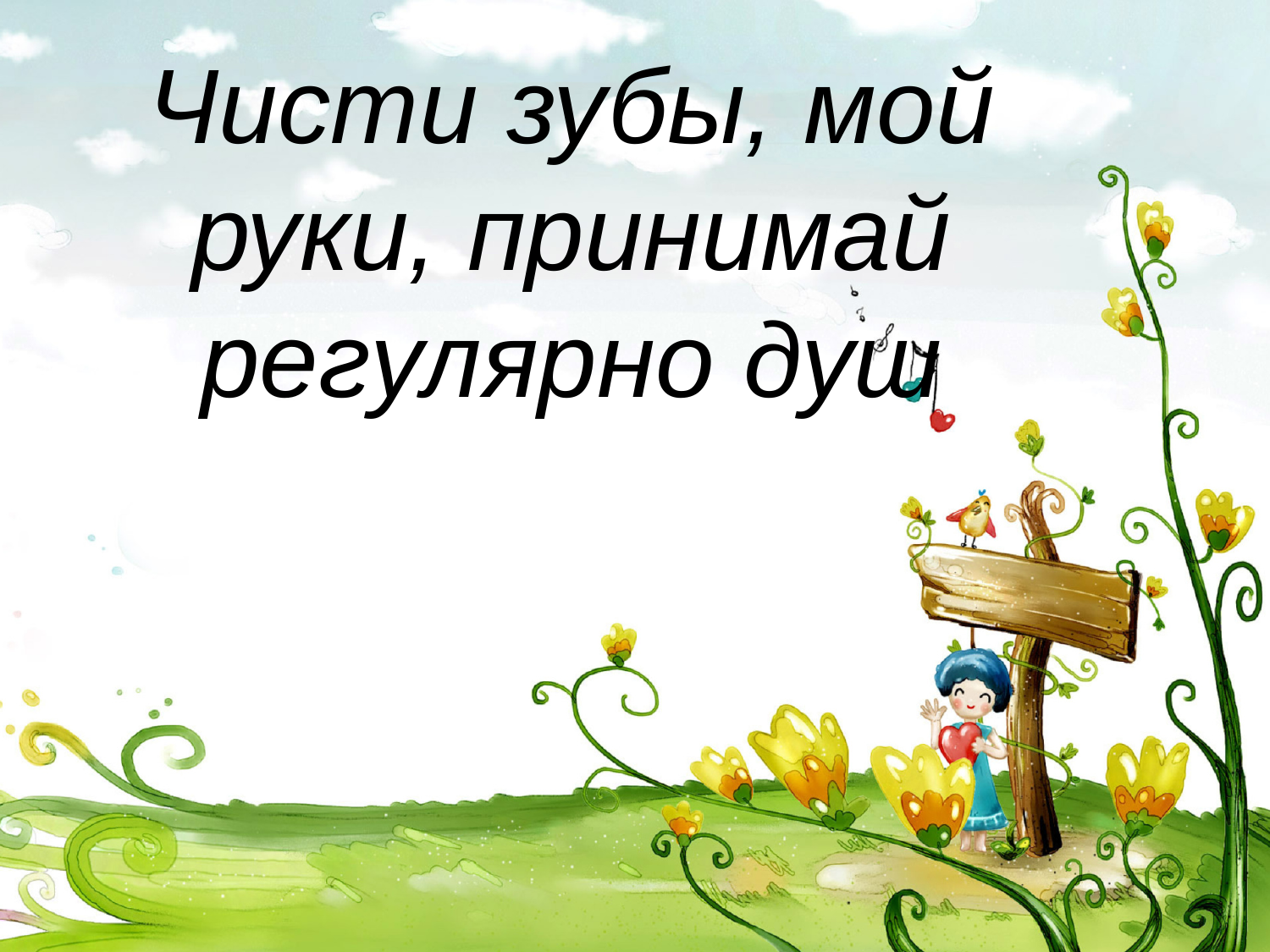

# Чисти зубы, мой руки, принимай регулярно душ